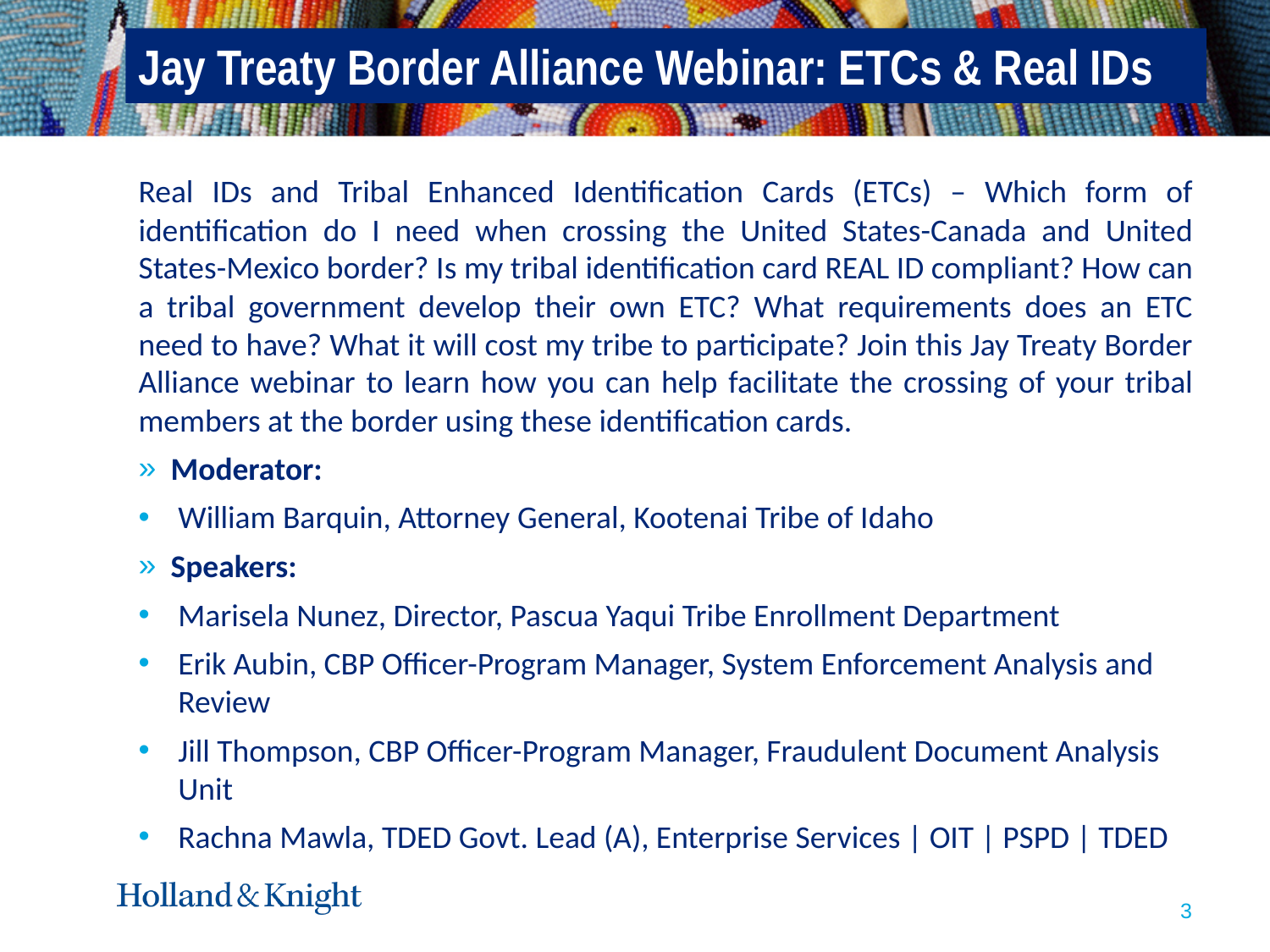

# Jay Treaty Border Alliance Webinar: ETCs & Real IDs
Real IDs and Tribal Enhanced Identification Cards (ETCs) – Which form of identification do I need when crossing the United States-Canada and United States-Mexico border? Is my tribal identification card REAL ID compliant? How can a tribal government develop their own ETC? What requirements does an ETC need to have? What it will cost my tribe to participate? Join this Jay Treaty Border Alliance webinar to learn how you can help facilitate the crossing of your tribal members at the border using these identification cards.
Moderator:
William Barquin, Attorney General, Kootenai Tribe of Idaho
Speakers:
Marisela Nunez, Director, Pascua Yaqui Tribe Enrollment Department
Erik Aubin, CBP Officer-Program Manager, System Enforcement Analysis and Review
Jill Thompson, CBP Officer-Program Manager, Fraudulent Document Analysis Unit
Rachna Mawla, TDED Govt. Lead (A), Enterprise Services | OIT | PSPD | TDED

3